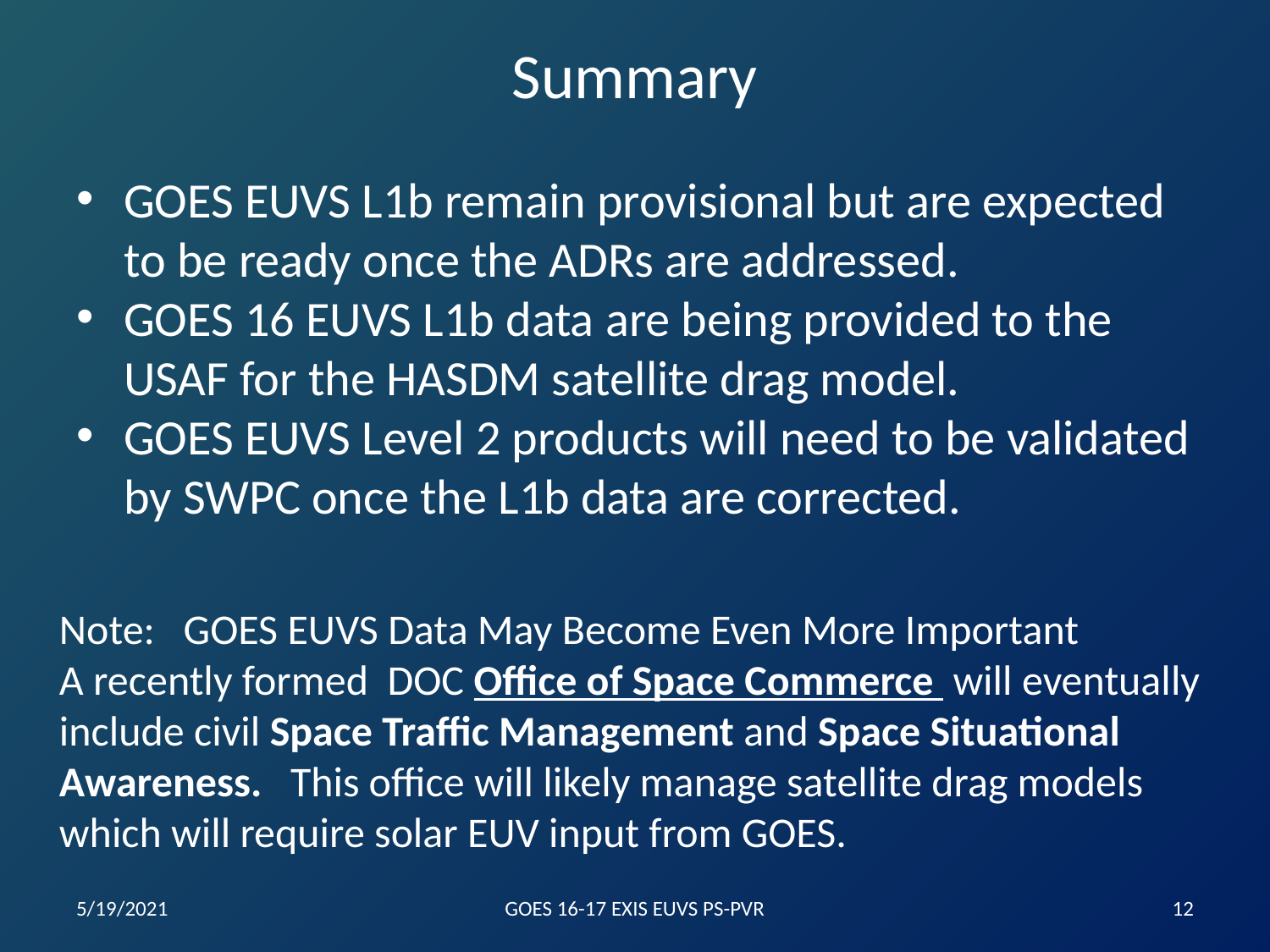

# Summary
GOES EUVS L1b remain provisional but are expected to be ready once the ADRs are addressed.
GOES 16 EUVS L1b data are being provided to the USAF for the HASDM satellite drag model.
GOES EUVS Level 2 products will need to be validated by SWPC once the L1b data are corrected.

Note:   GOES EUVS Data May Become Even More Important
A recently formed  DOC Office of Space Commerce  will eventually include civil Space Traffic Management and Space Situational Awareness.   This office will likely manage satellite drag models which will require solar EUV input from GOES.
5/19/2021
GOES 16-17 EXIS EUVS PS-PVR
12